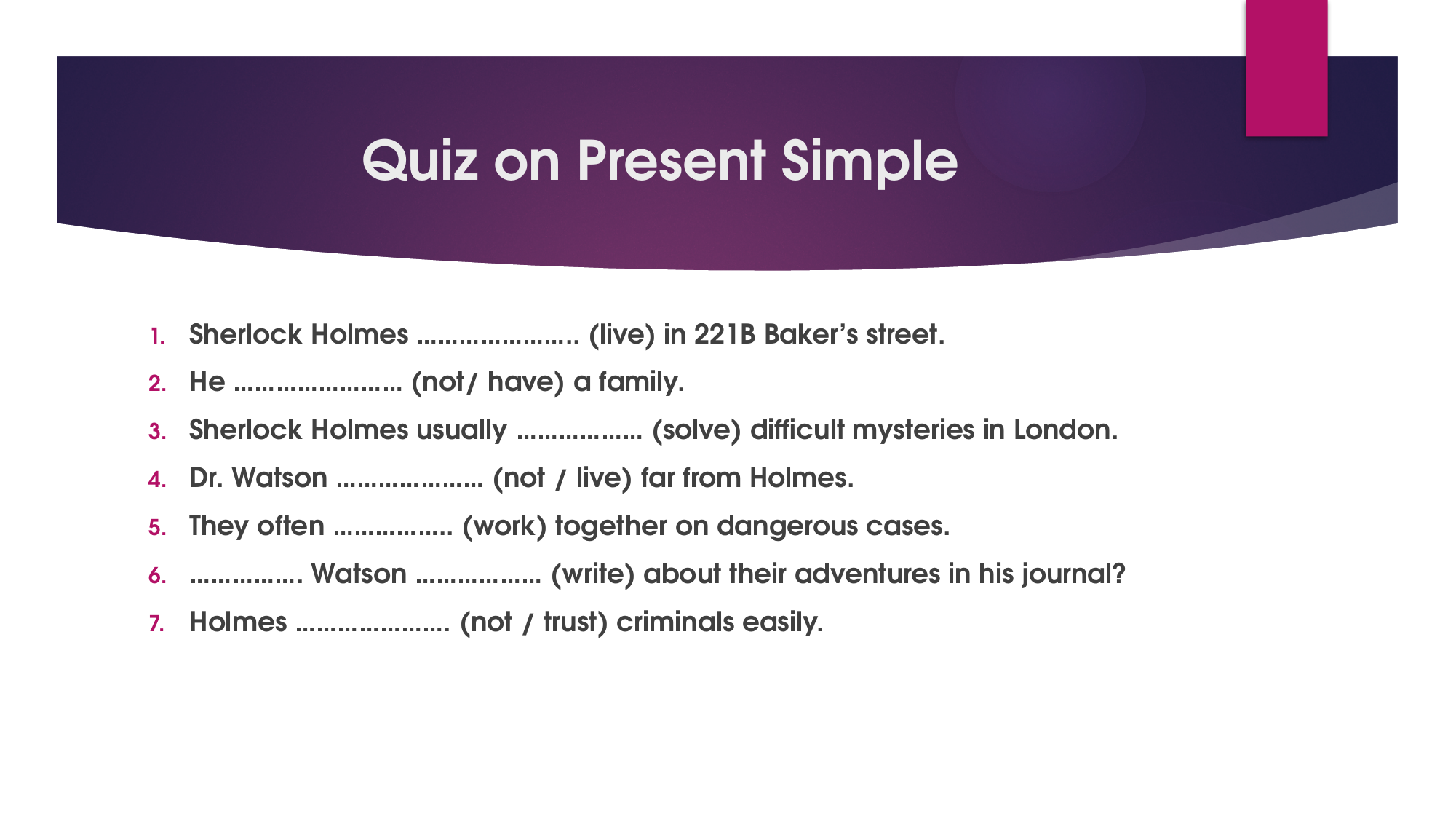

# Quiz on Present Simple
Sherlock Holmes ………………….. (live) in 221B Baker’s street.
He …………………… (not/ have) a family.
Sherlock Holmes usually ……………… (solve) difficult mysteries in London.
Dr. Watson ………………… (not / live) far from Holmes.
They often …………….. (work) together on dangerous cases.
……………. Watson ……………… (write) about their adventures in his journal?
Holmes …………………. (not / trust) criminals easily.